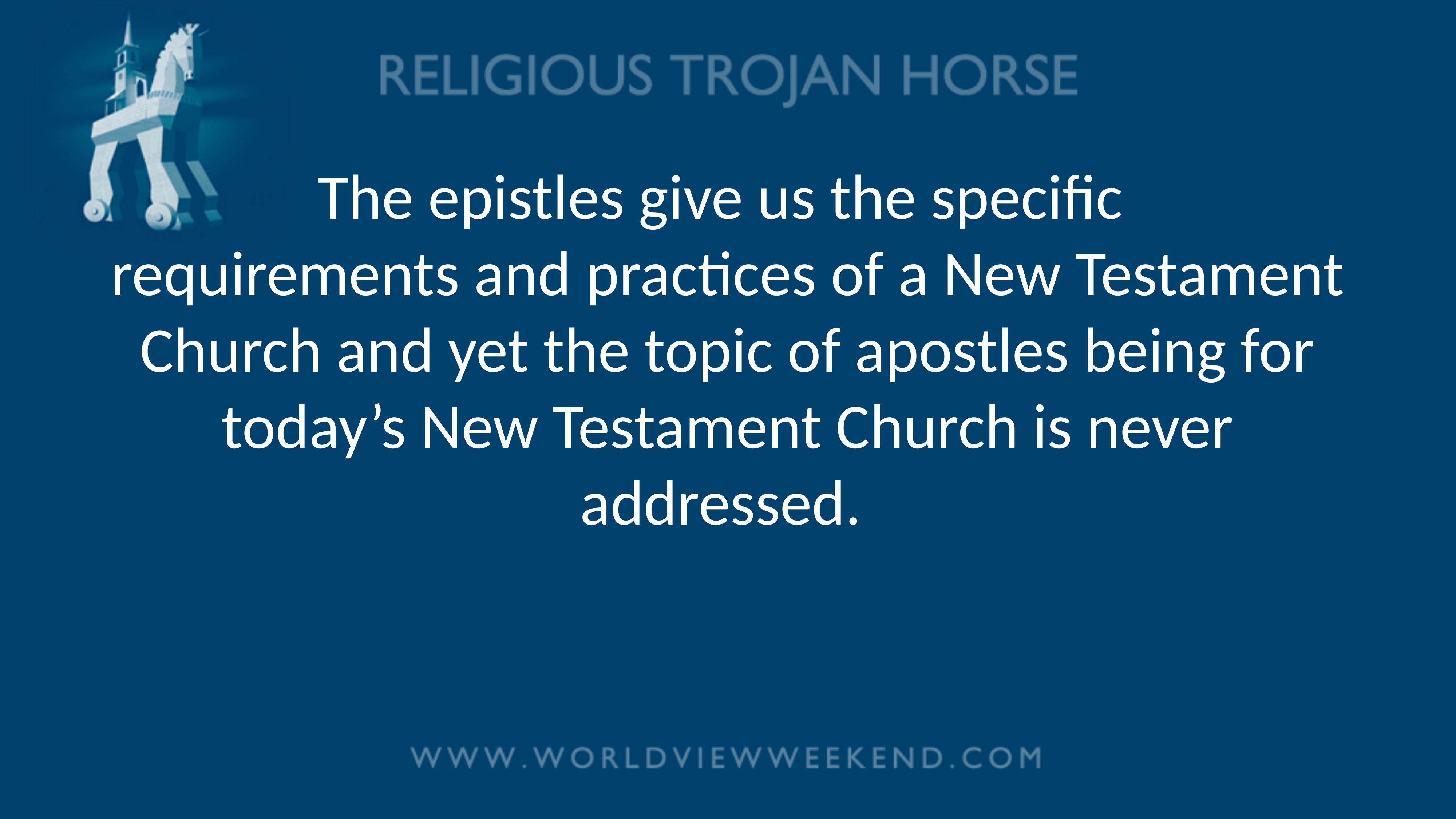

# The epistles give us the specific requirements and practices of a New Testament Church and yet the topic of apostles being for today’s New Testament Church is never addressed.